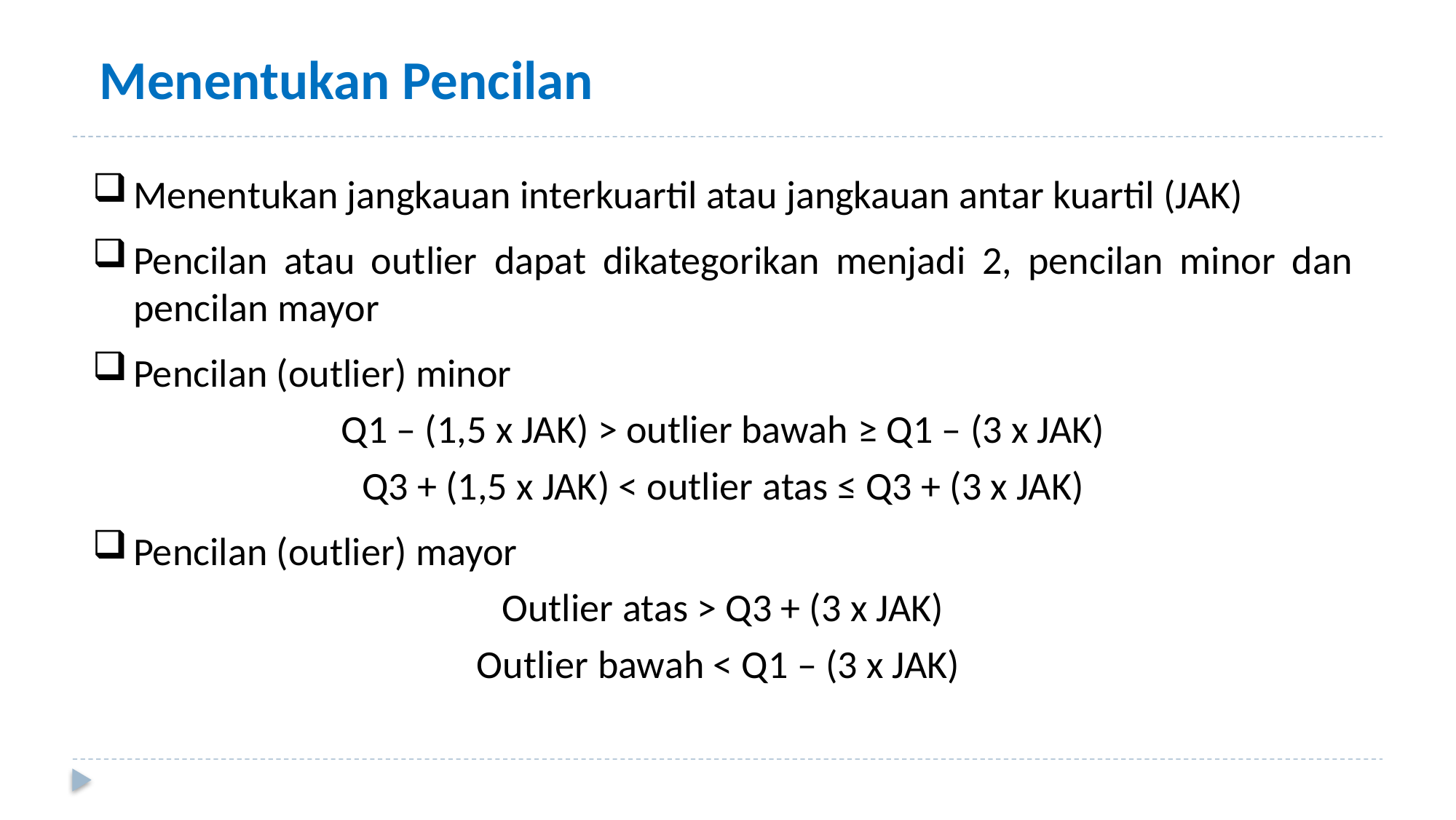

# Menentukan Pencilan
Menentukan jangkauan interkuartil atau jangkauan antar kuartil (JAK)
Pencilan atau outlier dapat dikategorikan menjadi 2, pencilan minor dan pencilan mayor
Pencilan (outlier) minor
Q1 – (1,5 x JAK) > outlier bawah ≥ Q1 – (3 x JAK)
Q3 + (1,5 x JAK) < outlier atas ≤ Q3 + (3 x JAK)
Pencilan (outlier) mayor
Outlier atas > Q3 + (3 x JAK)
Outlier bawah < Q1 – (3 x JAK)